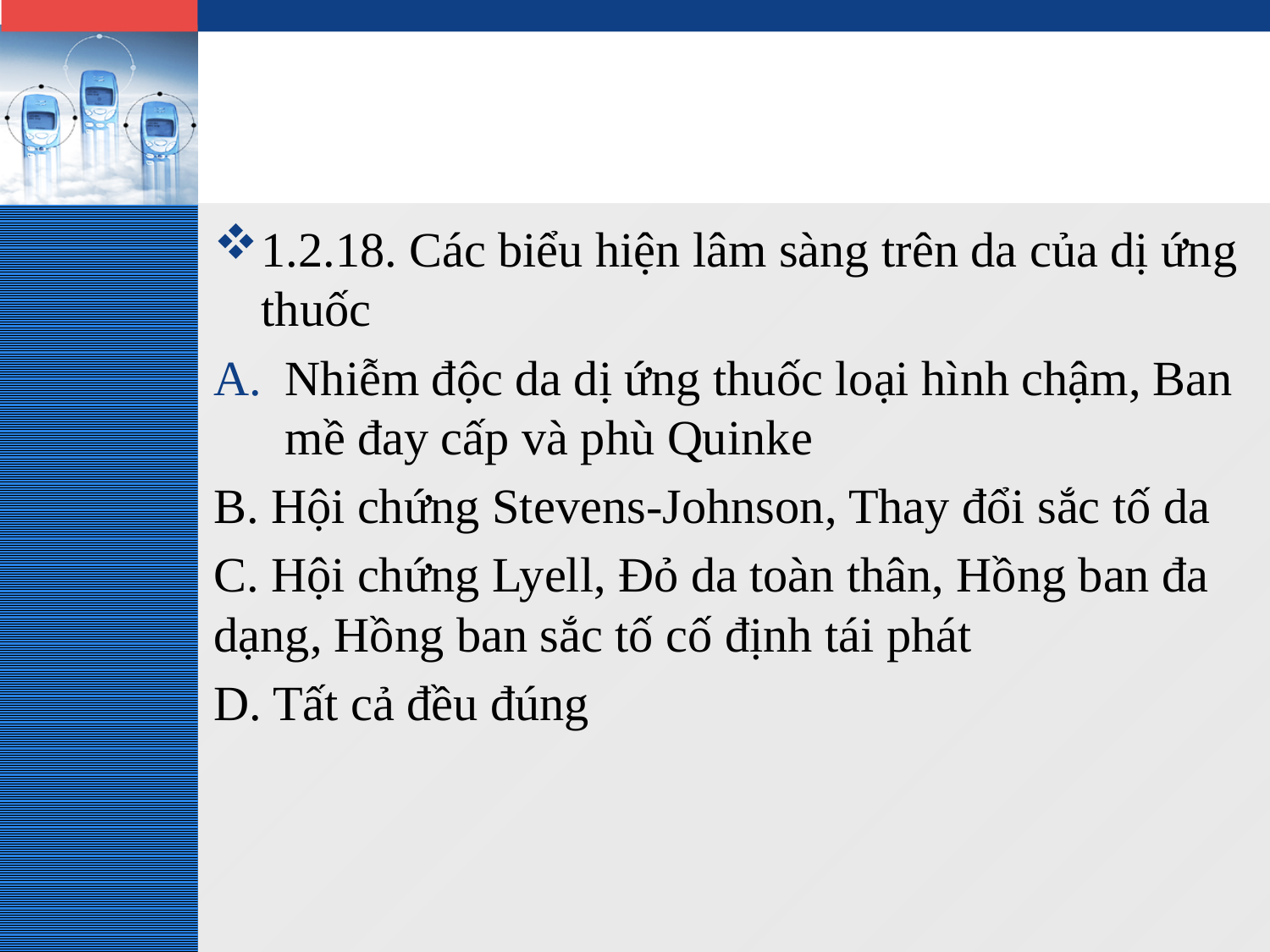

1.2.18. Các biểu hiện lâm sàng trên da của dị ứng thuốc
Nhiễm độc da dị ứng thuốc loại hình chậm, Ban mề đay cấp và phù Quinke
B. Hội chứng Stevens-Johnson, Thay đổi sắc tố da
C. Hội chứng Lyell, Đỏ da toàn thân, Hồng ban đa dạng, Hồng ban sắc tố cố định tái phát
D. Tất cả đều đúng